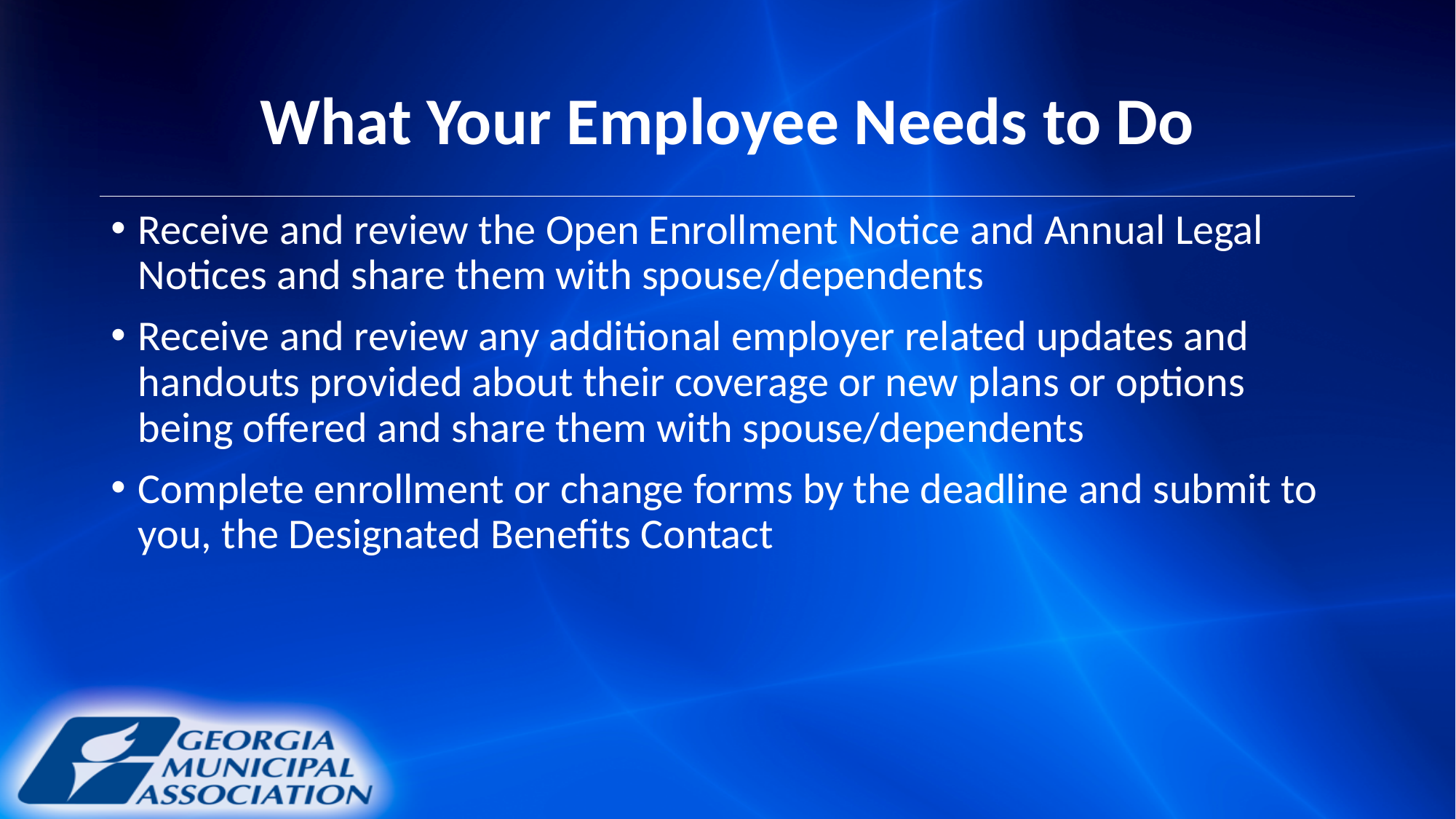

# What Your Employee Needs to Do
Receive and review the Open Enrollment Notice and Annual Legal Notices and share them with spouse/dependents
Receive and review any additional employer related updates and handouts provided about their coverage or new plans or options being offered and share them with spouse/dependents
Complete enrollment or change forms by the deadline and submit to you, the Designated Benefits Contact